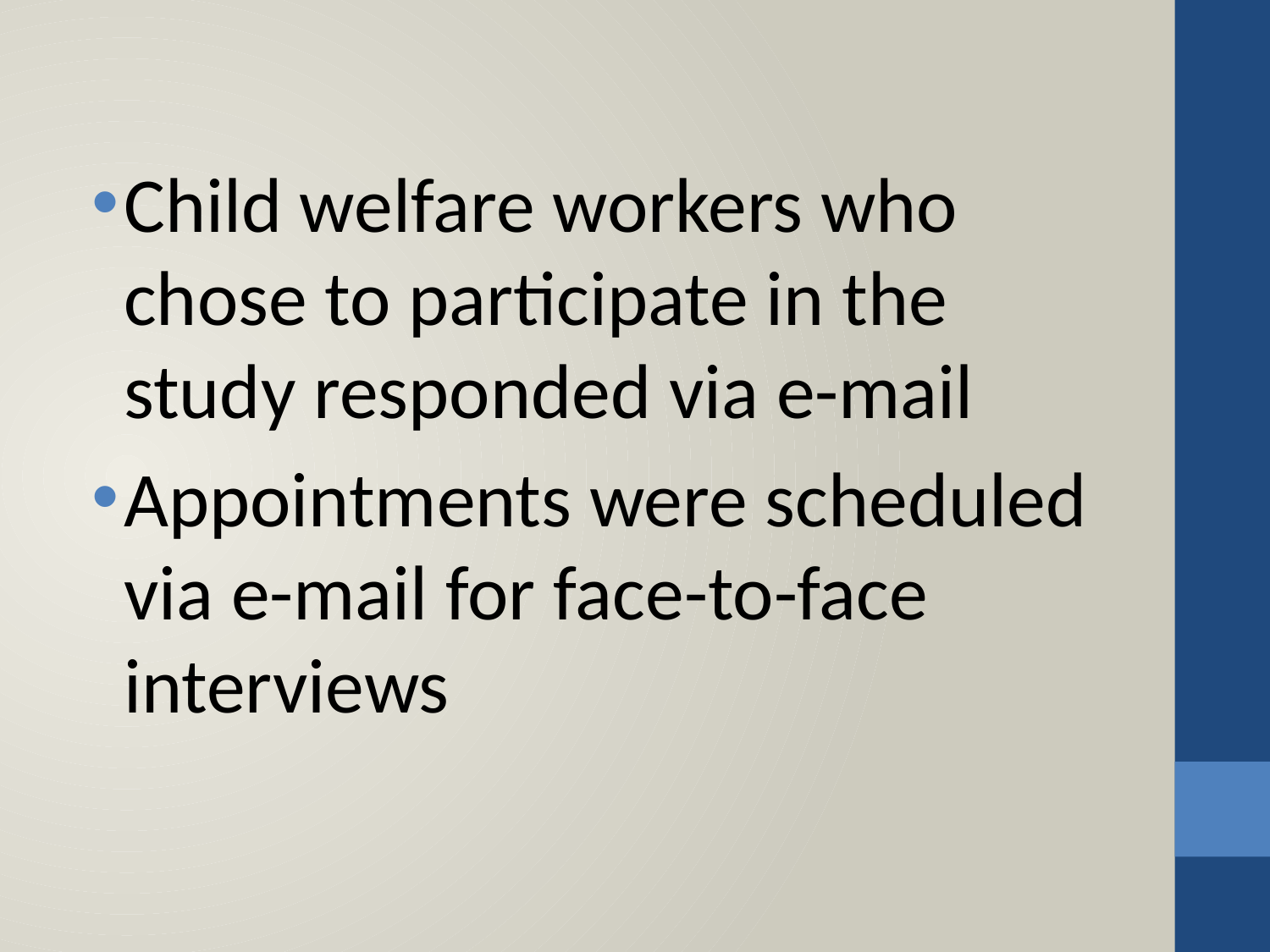

#
Child welfare workers who chose to participate in the study responded via e-mail
Appointments were scheduled via e-mail for face-to-face interviews